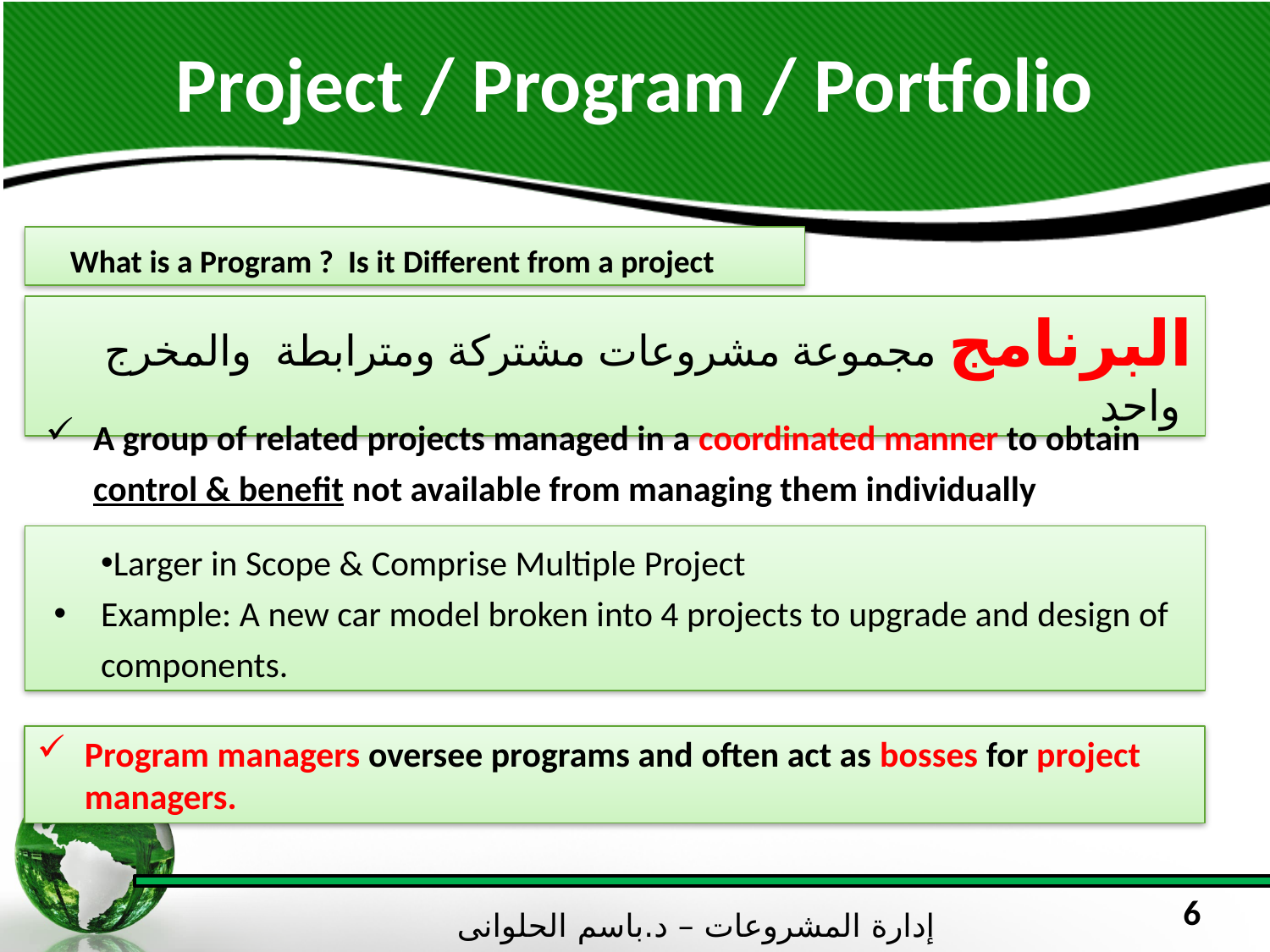

# Project / Program / Portfolio
What is a Program ?  Is it Different from a project
البرنامج مجموعة مشروعات مشتركة ومترابطة  والمخرج واحد
A group of related projects managed in a coordinated manner to obtain control & benefit not available from managing them individually
Larger in Scope & Comprise Multiple Project
Example: A new car model broken into 4 projects to upgrade and design of components.
Program managers oversee programs and often act as bosses for project managers.